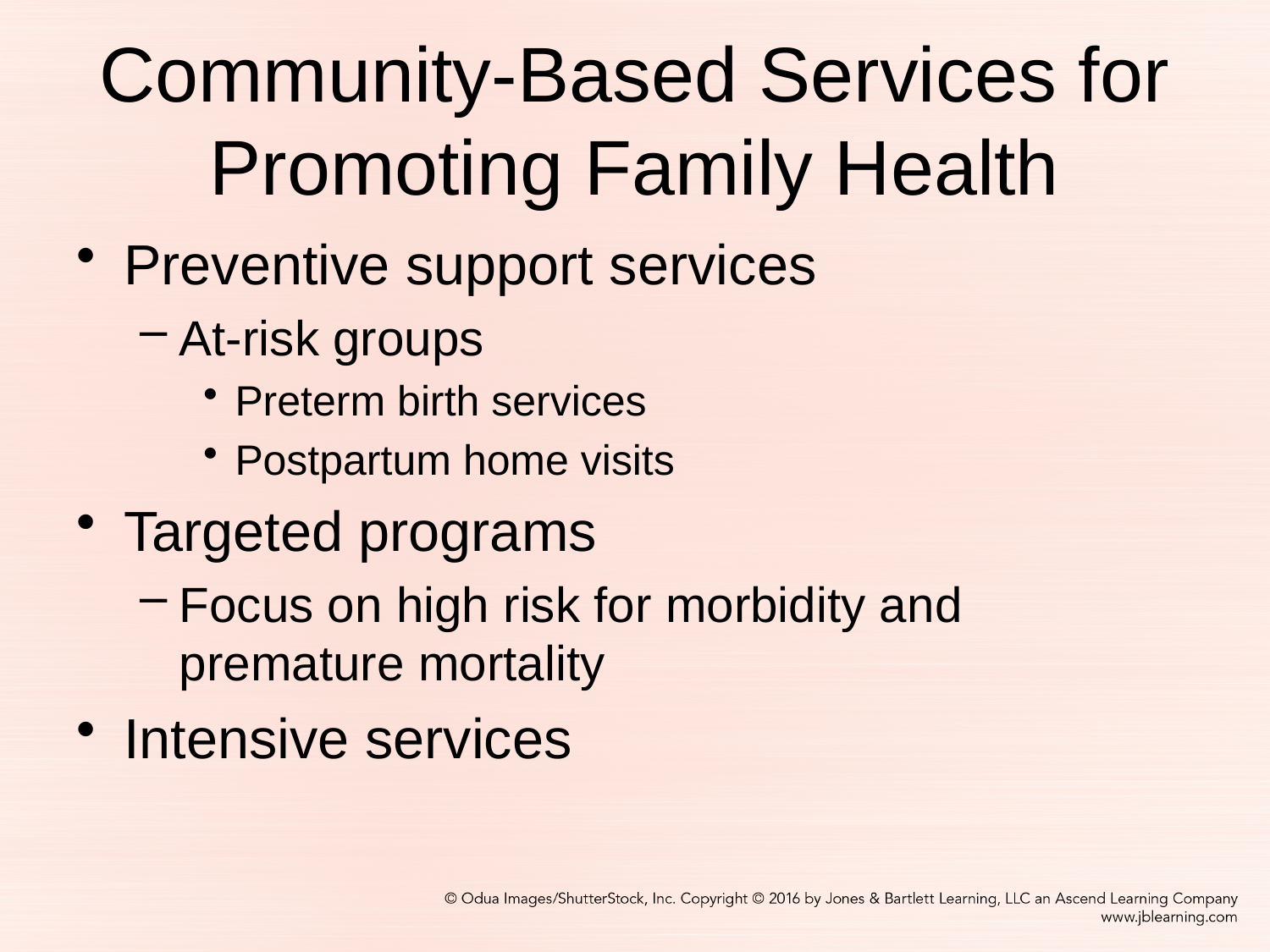

# Community-Based Services for Promoting Family Health
Preventive support services
At-risk groups
Preterm birth services
Postpartum home visits
Targeted programs
Focus on high risk for morbidity and premature mortality
Intensive services